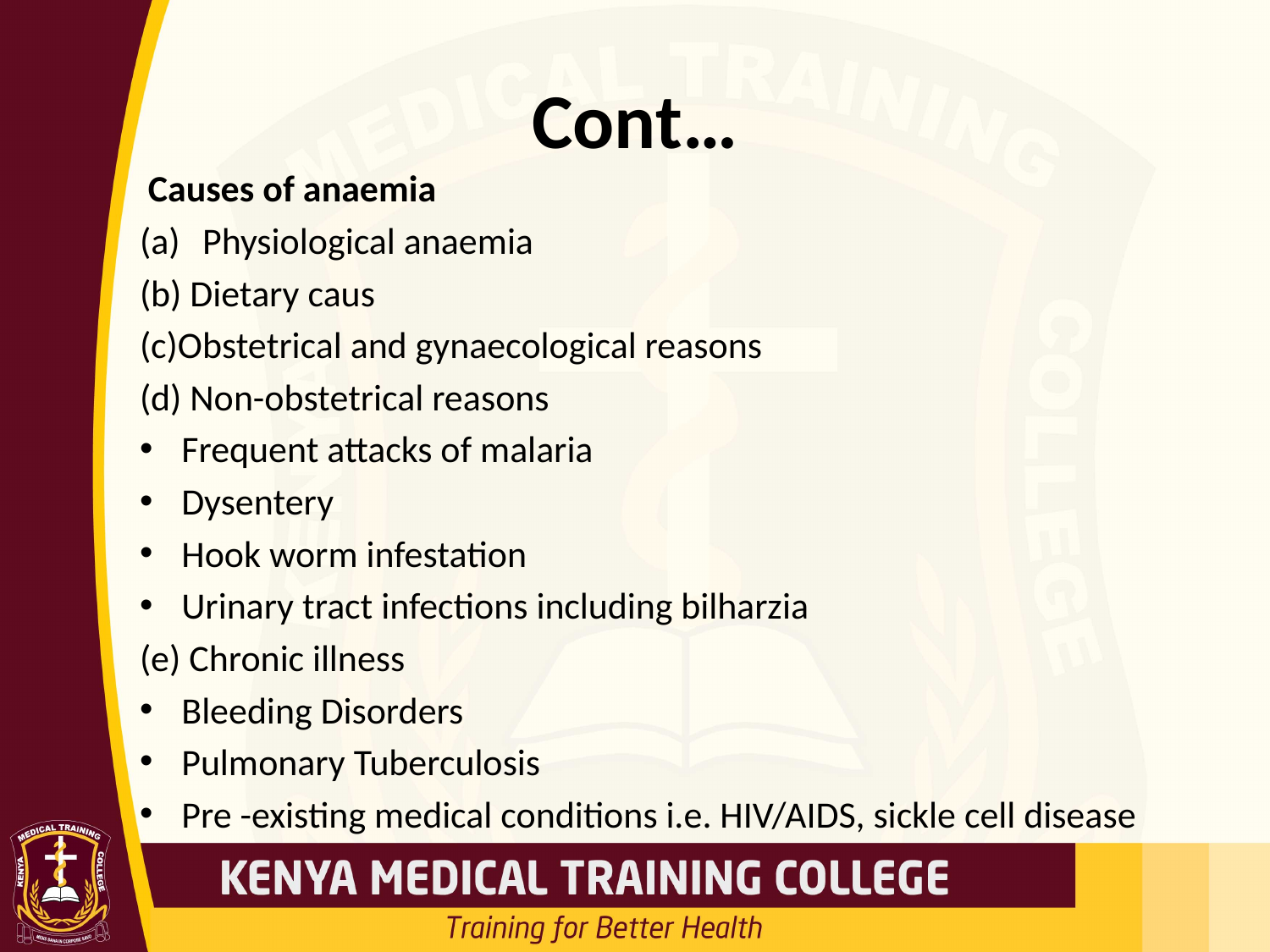

# Cont…
 Causes of anaemia
Physiological anaemia
(b) Dietary caus
(c)Obstetrical and gynaecological reasons
(d) Non-obstetrical reasons
Frequent attacks of malaria
Dysentery
Hook worm infestation
Urinary tract infections including bilharzia
(e) Chronic illness
Bleeding Disorders
Pulmonary Tuberculosis
Pre -existing medical conditions i.e. HIV/AIDS, sickle cell disease